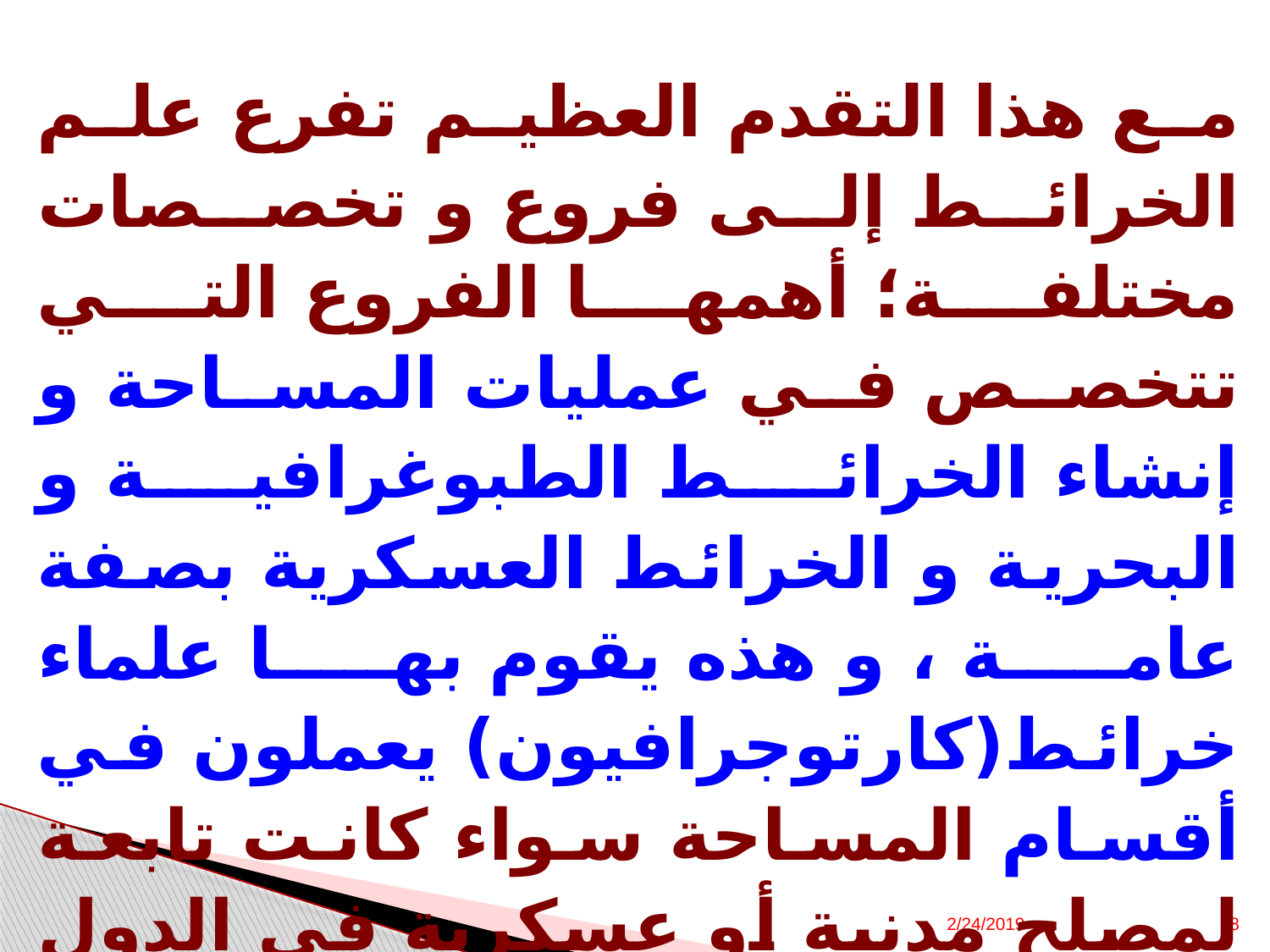

مع هذا التقدم العظيم تفرع علم الخرائط إلى فروع و تخصصات مختلفة؛ أهمها الفروع التي تتخصص في عمليات المساحة و إنشاء الخرائط الطبوغرافية و البحرية و الخرائط العسكرية بصفة عامة ، و هذه يقوم بها علماء خرائط(كارتوجرافيون) يعملون في أقسام المساحة سواء كانت تابعة لمصلح مدنية أو عسكرية في الدول المختلفة. و هناك أيضا علماء خرائط يتخصصون في أنواع مختلفة من الخرائط الخاصة (أو الخرائط الموضوعية) التي تصمم لتمثيل خصائص توزيع ظاهرة أو ظاهرات معينة في منطقة من المناطق
2/24/2019
8